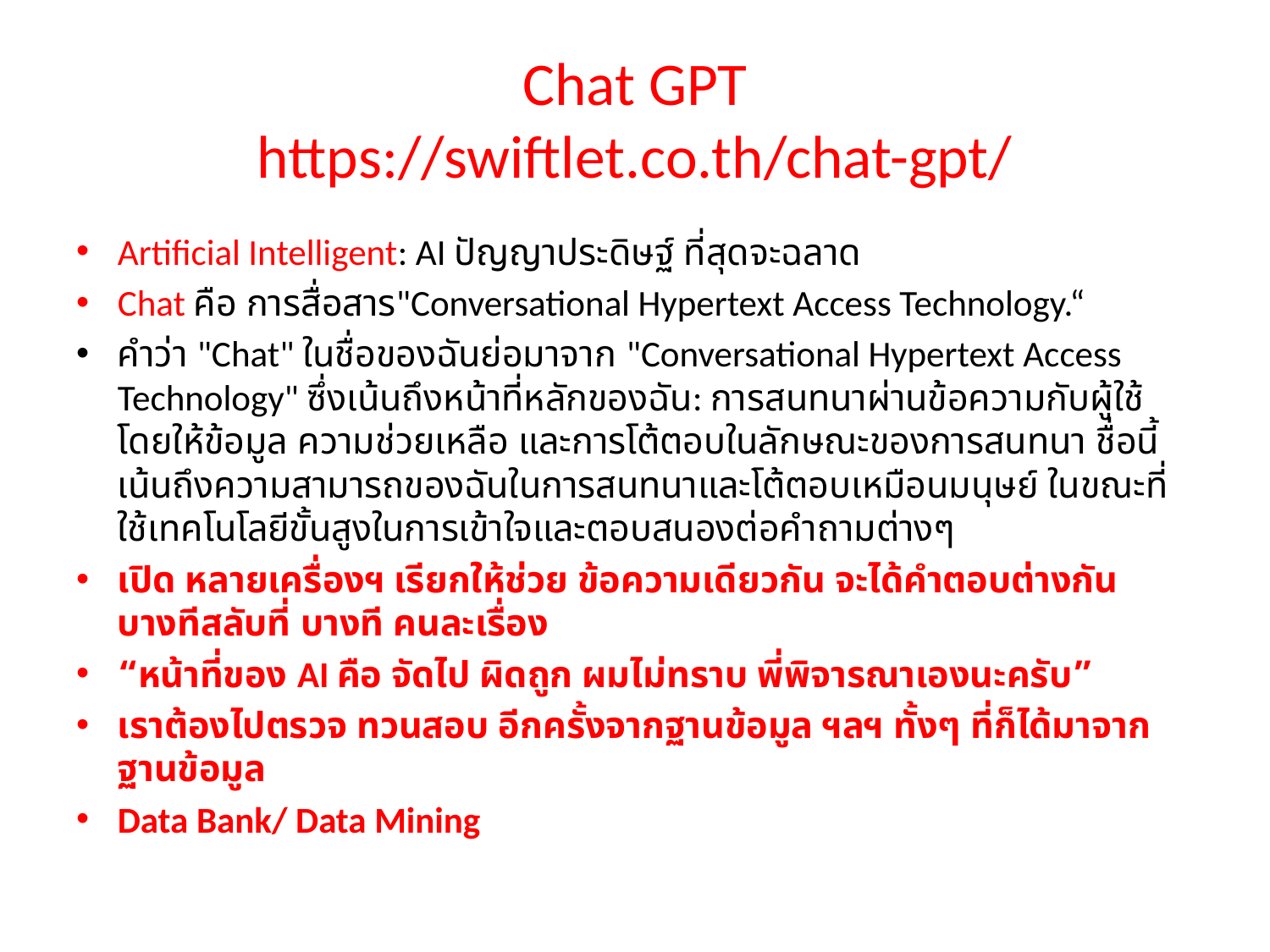

# Chat GPT https://swiftlet.co.th/chat-gpt/
Artificial Intelligent: AI ปัญญาประดิษฐ์ ที่สุดจะฉลาด
Chat คือ การสื่อสาร"Conversational Hypertext Access Technology.“
คำว่า "Chat" ในชื่อของฉันย่อมาจาก "Conversational Hypertext Access Technology" ซึ่งเน้นถึงหน้าที่หลักของฉัน: การสนทนาผ่านข้อความกับผู้ใช้ โดยให้ข้อมูล ความช่วยเหลือ และการโต้ตอบในลักษณะของการสนทนา ชื่อนี้เน้นถึงความสามารถของฉันในการสนทนาและโต้ตอบเหมือนมนุษย์ ในขณะที่ใช้เทคโนโลยีขั้นสูงในการเข้าใจและตอบสนองต่อคำถามต่างๆ
เปิด หลายเครื่องฯ เรียกให้ช่วย ข้อความเดียวกัน จะได้คำตอบต่างกัน บางทีสลับที่ บางที คนละเรื่อง
“หน้าที่ของ AI คือ จัดไป ผิดถูก ผมไม่ทราบ พี่พิจารณาเองนะครับ”
เราต้องไปตรวจ ทวนสอบ อีกครั้งจากฐานข้อมูล ฯลฯ ทั้งๆ ที่ก็ได้มาจากฐานข้อมูล
Data Bank/ Data Mining